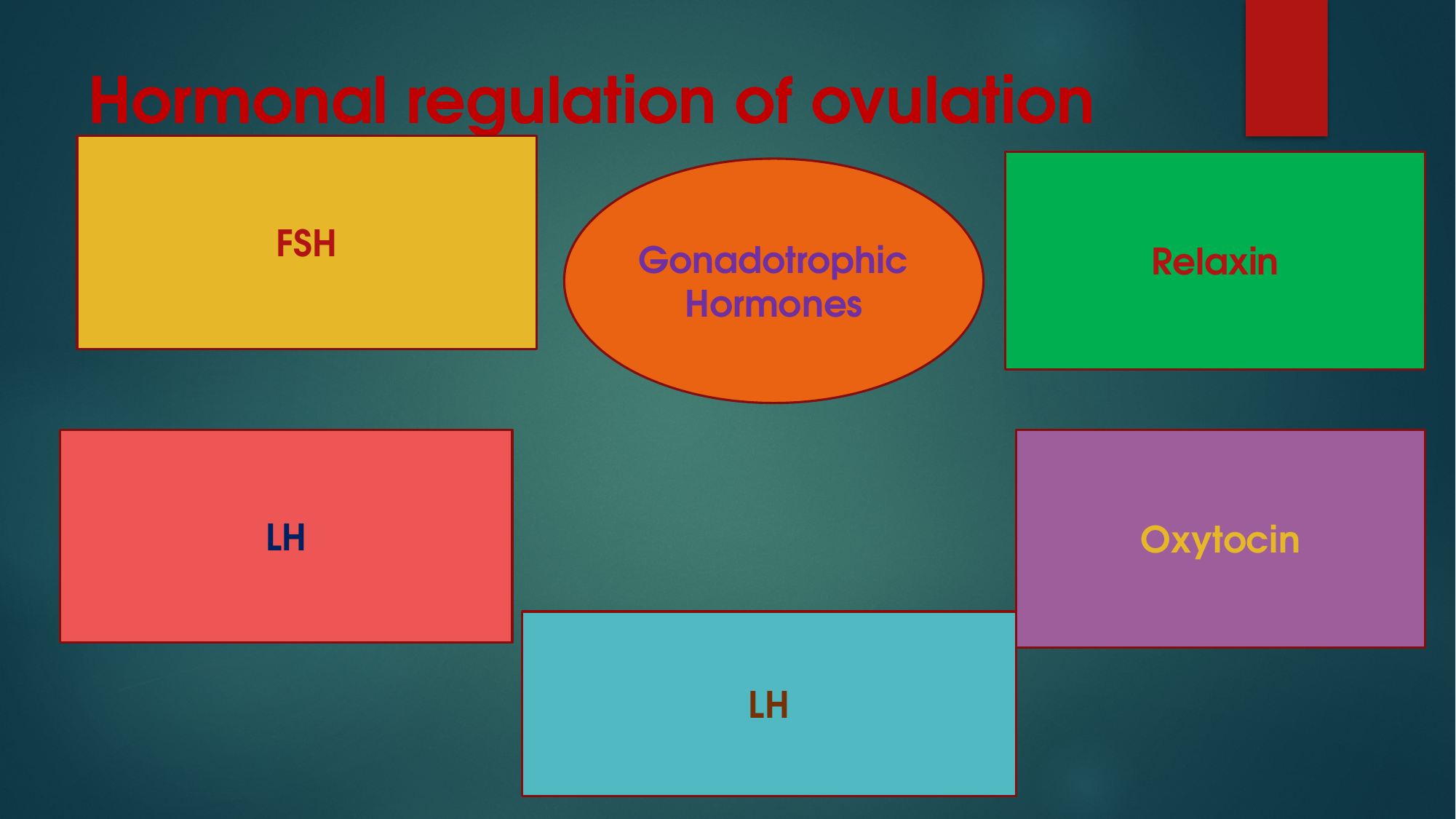

# Hormonal regulation of ovulation
FSH
Relaxin
Gonadotrophic
Hormones
LH
Oxytocin
LH